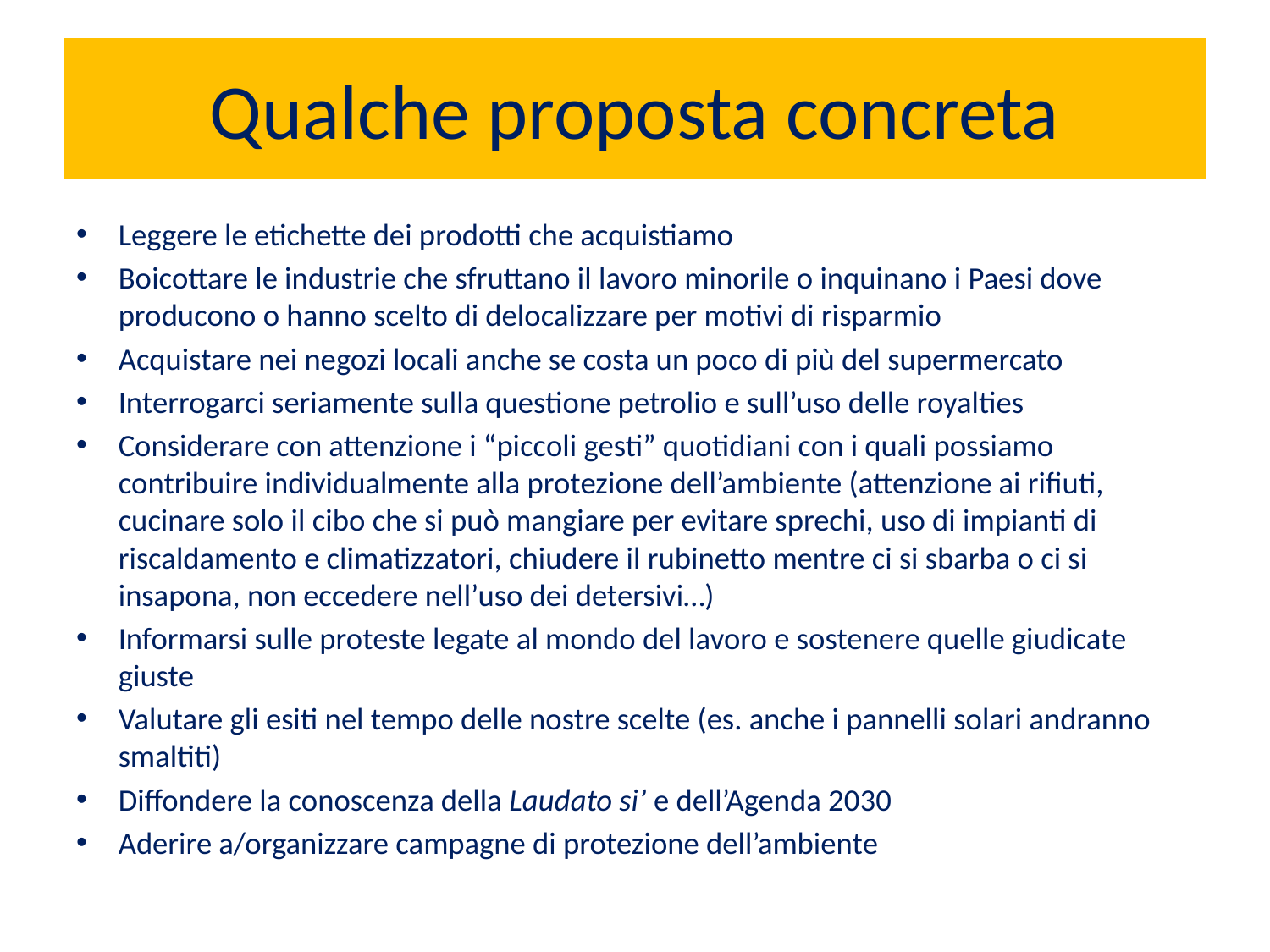

# Qualche proposta concreta
Leggere le etichette dei prodotti che acquistiamo
Boicottare le industrie che sfruttano il lavoro minorile o inquinano i Paesi dove producono o hanno scelto di delocalizzare per motivi di risparmio
Acquistare nei negozi locali anche se costa un poco di più del supermercato
Interrogarci seriamente sulla questione petrolio e sull’uso delle royalties
Considerare con attenzione i “piccoli gesti” quotidiani con i quali possiamo contribuire individualmente alla protezione dell’ambiente (attenzione ai rifiuti, cucinare solo il cibo che si può mangiare per evitare sprechi, uso di impianti di riscaldamento e climatizzatori, chiudere il rubinetto mentre ci si sbarba o ci si insapona, non eccedere nell’uso dei detersivi…)
Informarsi sulle proteste legate al mondo del lavoro e sostenere quelle giudicate giuste
Valutare gli esiti nel tempo delle nostre scelte (es. anche i pannelli solari andranno smaltiti)
Diffondere la conoscenza della Laudato si’ e dell’Agenda 2030
Aderire a/organizzare campagne di protezione dell’ambiente